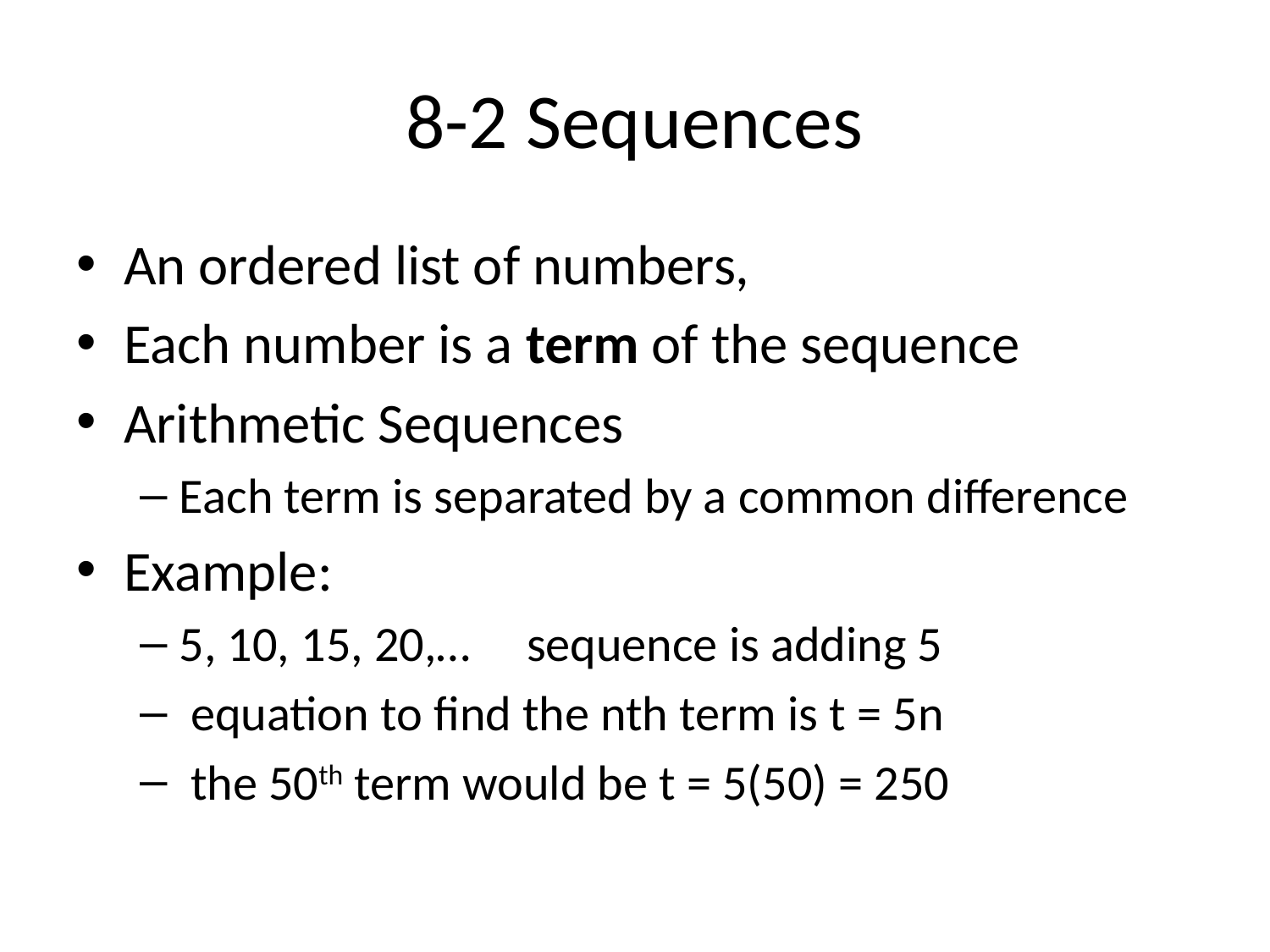

# 8-2 Sequences
An ordered list of numbers,
Each number is a term of the sequence
Arithmetic Sequences
Each term is separated by a common difference
Example:
5, 10, 15, 20,…     sequence is adding 5
 equation to find the nth term is t = 5n
 the 50th term would be t = 5(50) = 250